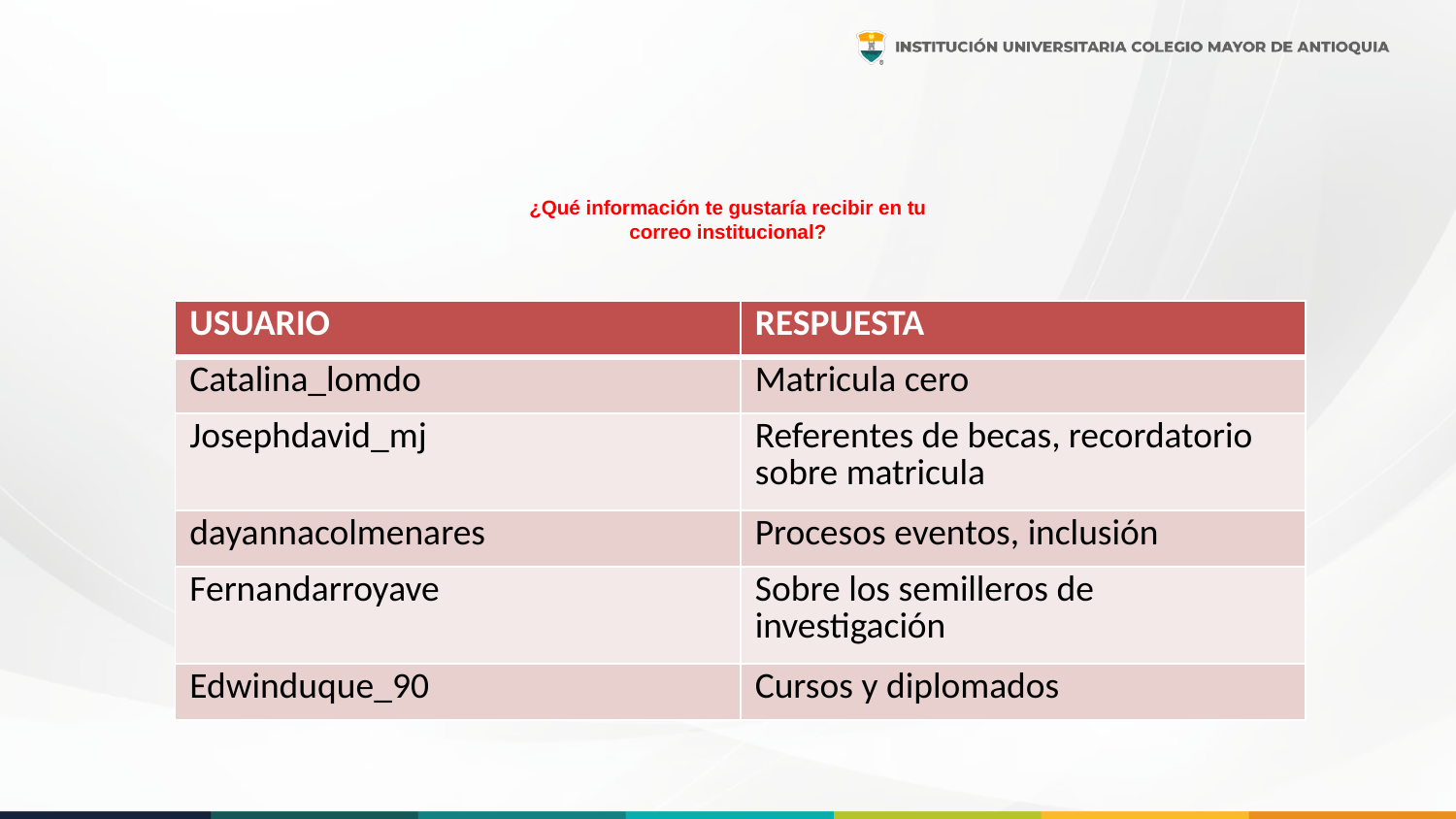

# ¿Qué información te gustaría recibir en tu correo institucional?
| USUARIO | RESPUESTA |
| --- | --- |
| Catalina\_lomdo | Matricula cero |
| Josephdavid\_mj | Referentes de becas, recordatorio sobre matricula |
| dayannacolmenares | Procesos eventos, inclusión |
| Fernandarroyave | Sobre los semilleros de investigación |
| Edwinduque\_90 | Cursos y diplomados |